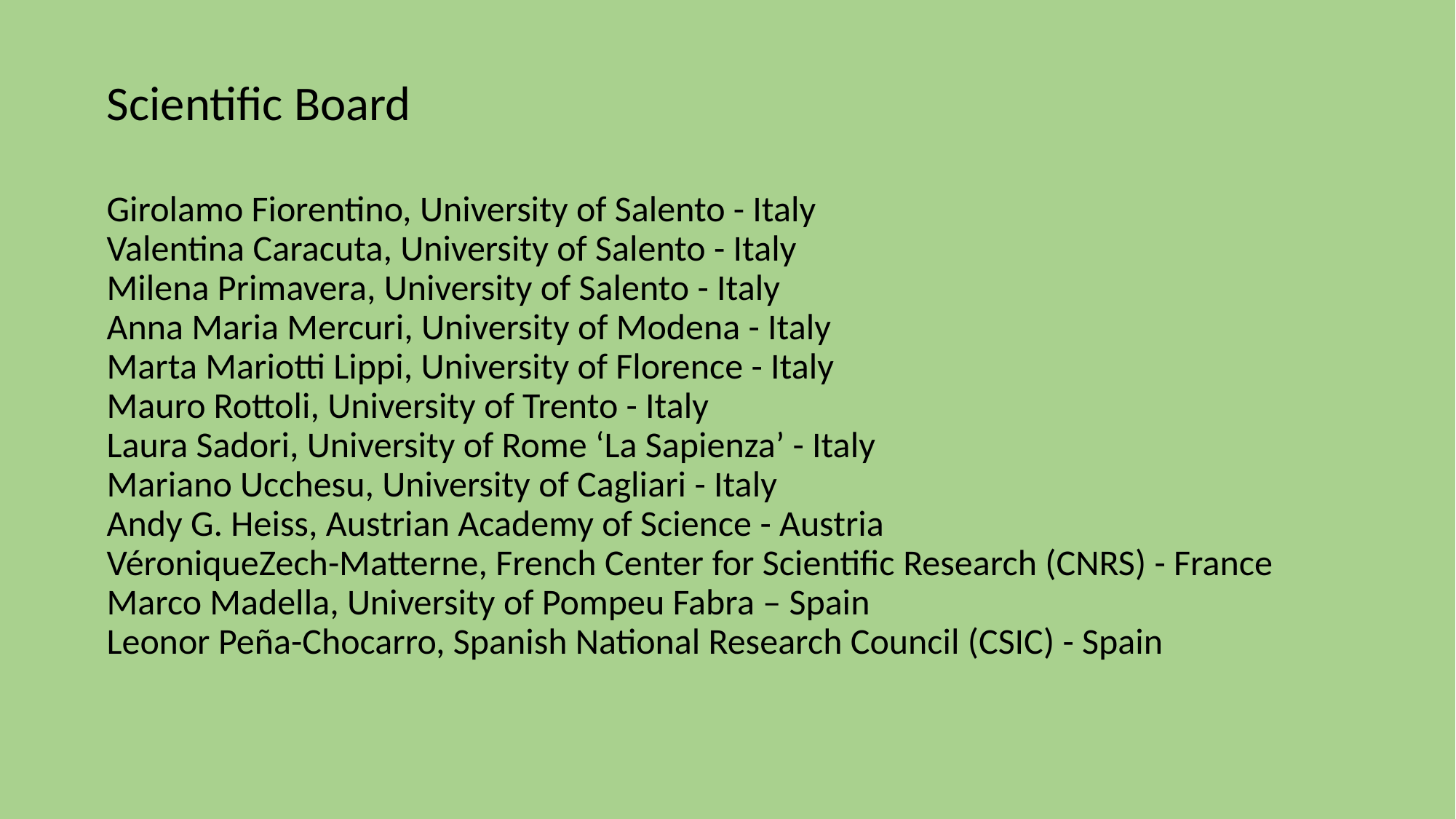

# Scientific Board Girolamo Fiorentino, University of Salento - Italy Valentina Caracuta, University of Salento - Italy Milena Primavera, University of Salento - Italy Anna Maria Mercuri, University of Modena - Italy Marta Mariotti Lippi, University of Florence - Italy Mauro Rottoli, University of Trento - Italy Laura Sadori, University of Rome ‘La Sapienza’ - Italy Mariano Ucchesu, University of Cagliari - Italy Andy G. Heiss, Austrian Academy of Science - Austria VéroniqueZech-Matterne, French Center for Scientific Research (CNRS) - France Marco Madella, University of Pompeu Fabra – Spain Leonor Peña-Chocarro, Spanish National Research Council (CSIC) - Spain